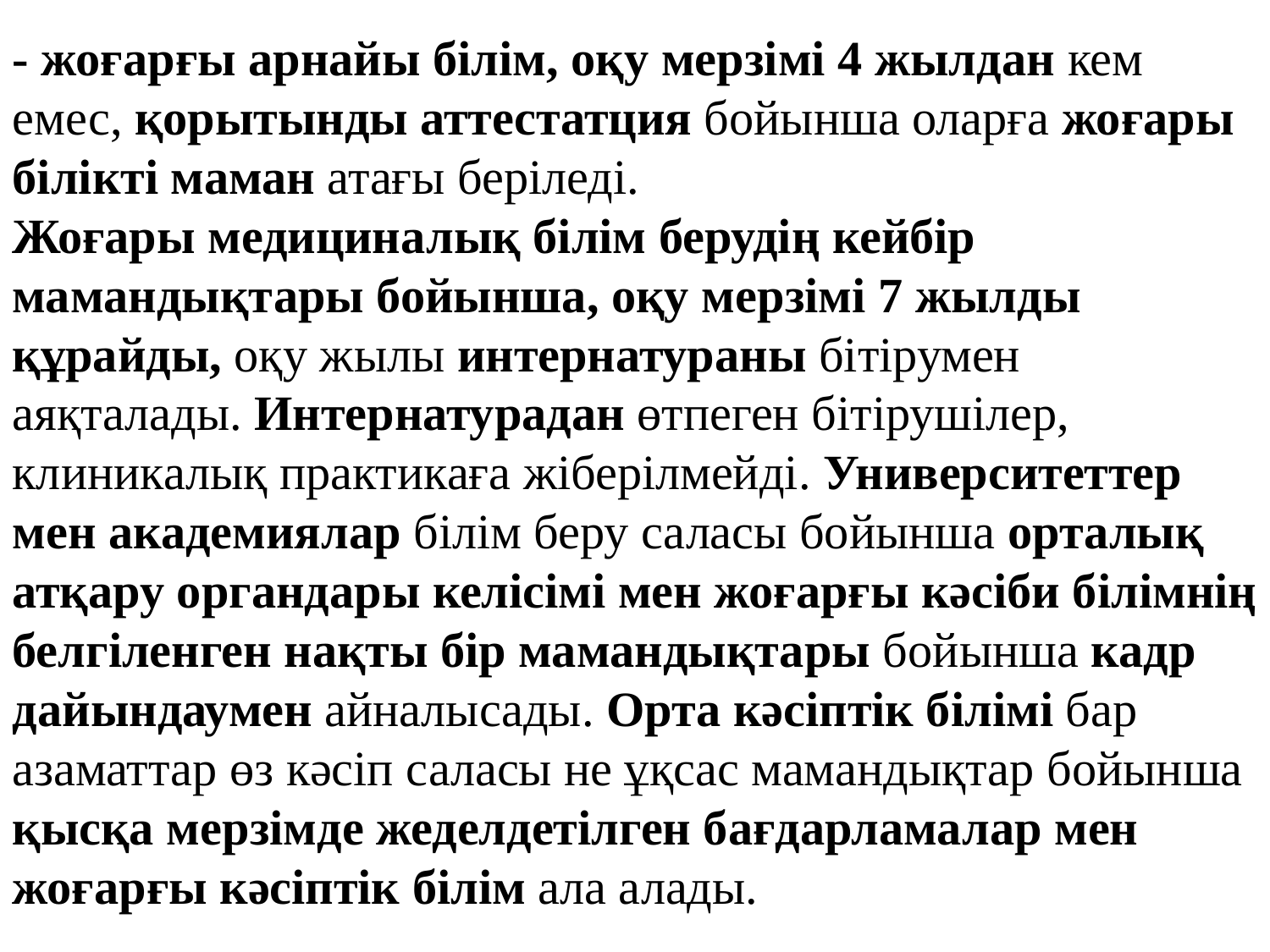

- жоғарғы арнайы білім, оқу мерзімі 4 жылдан кем емес, қорытынды аттестатция бойынша оларға жоғары білікті маман атағы беріледі.
Жоғары медициналық білім берудің кейбір мамандықтары бойынша, оқу мерзімі 7 жылды құрайды, оқу жылы интернатураны бітірумен аяқталады. Интернатурадан өтпеген бітірушілер, клиникалық практикаға жіберілмейді. Университеттер мен академиялар білім беру саласы бойынша орталық атқару органдары келісімі мен жоғарғы кәсіби білімнің белгіленген нақты бір мамандықтары бойынша кадр дайындаумен айналысады. Орта кәсіптік білімі бар азаматтар өз кәсіп саласы не ұқсас мамандықтар бойынша қысқа мерзімде жеделдетілген бағдарламалар мен жоғарғы кәсіптік білім ала алады.